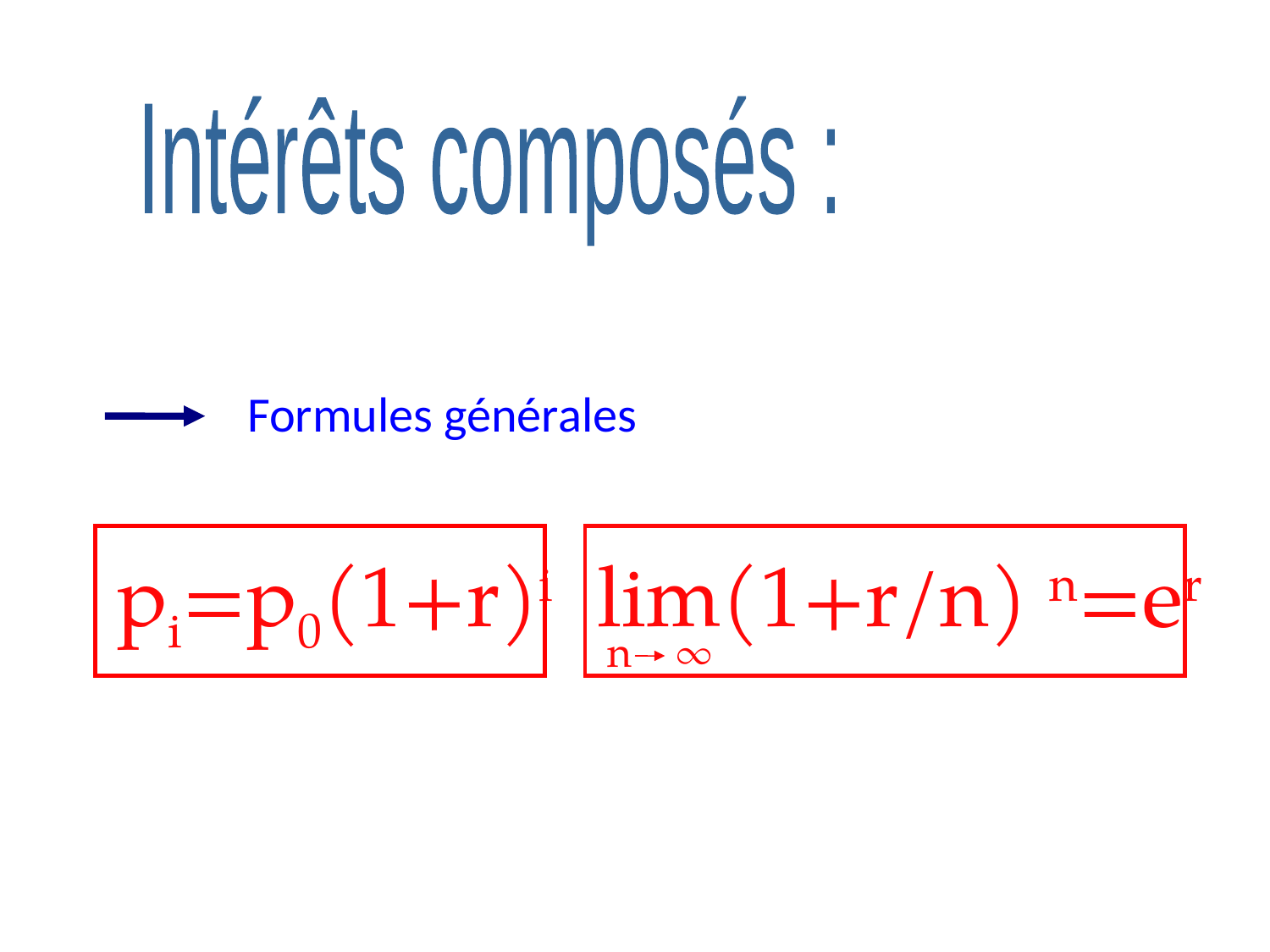

Intérêts composés :
Formules générales

pi=p0(1+r)i
lim(1+r/n) n=er
n    ∞